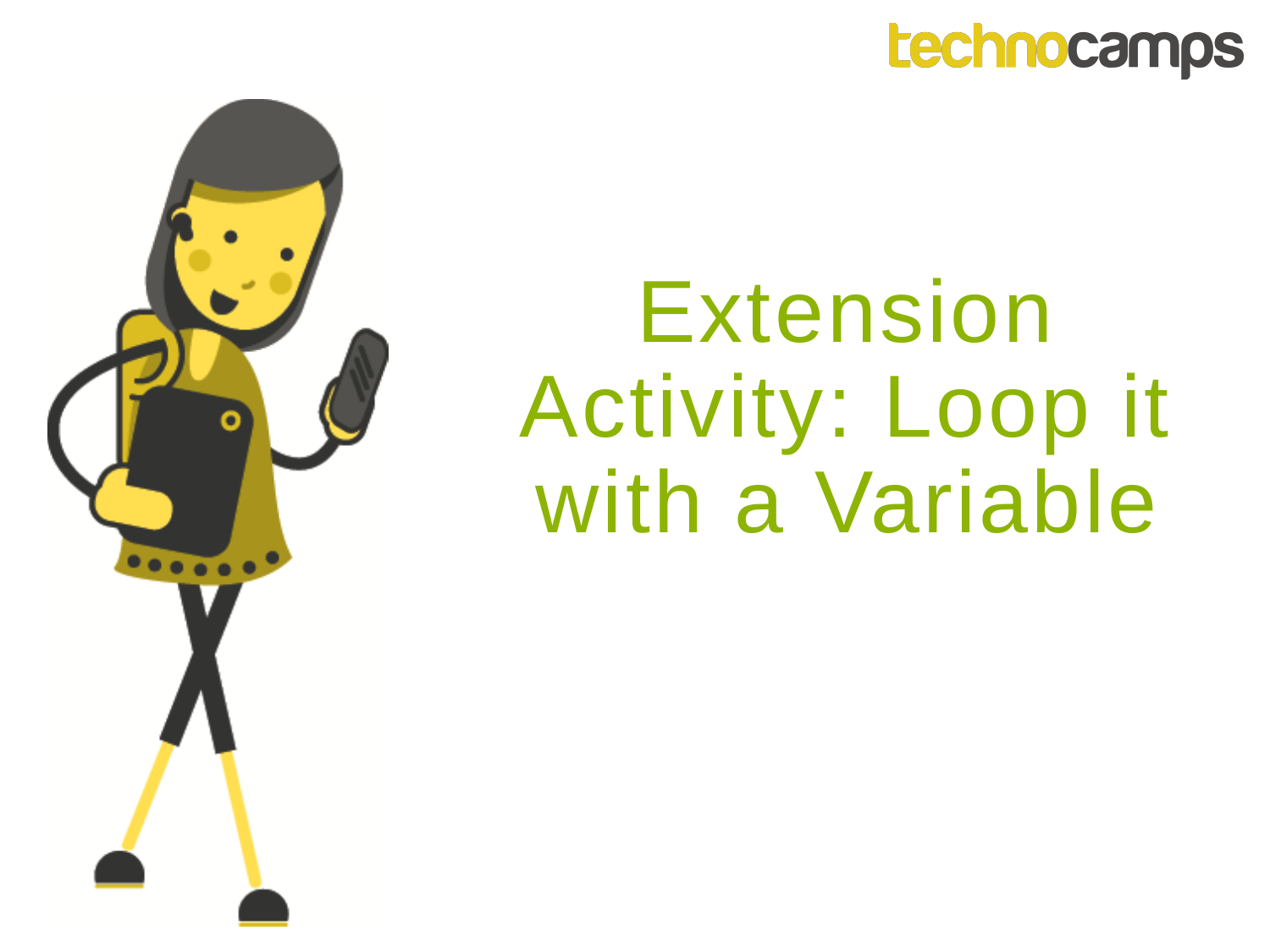

Extension Activity: Loop it with a Variable